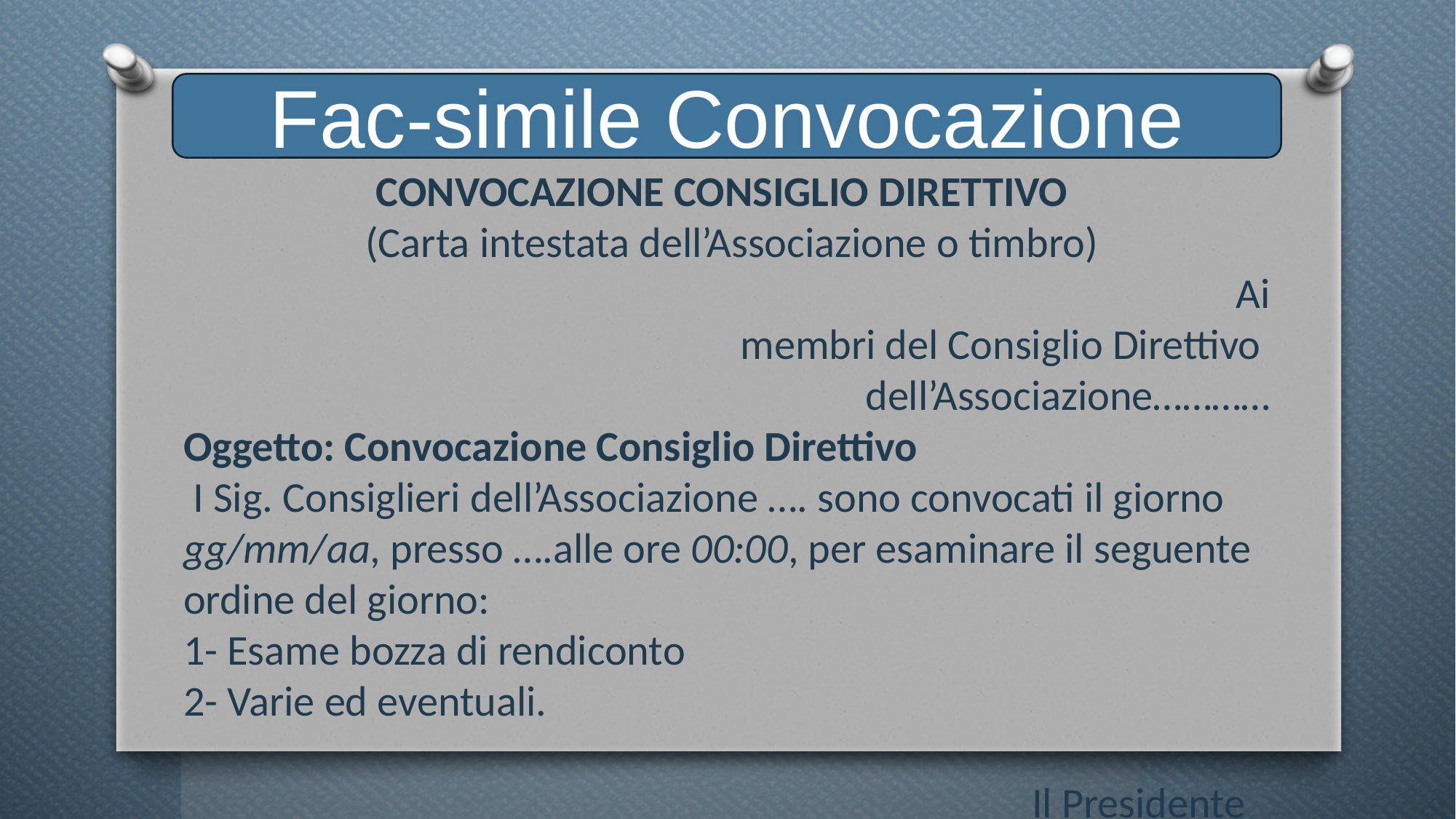

Fac-simile Convocazione
CONVOCAZIONE CONSIGLIO DIRETTIVO
 (Carta intestata dell’Associazione o timbro)
									Ai membri del Consiglio Direttivo
dell’Associazione…………
Oggetto: Convocazione Consiglio Direttivo
 I Sig. Consiglieri dell’Associazione …. sono convocati il giorno gg/mm/aa, presso ….alle ore 00:00, per esaminare il seguente ordine del giorno:
1- Esame bozza di rendiconto
2- Varie ed eventuali.
                                                                                        Il Presidente